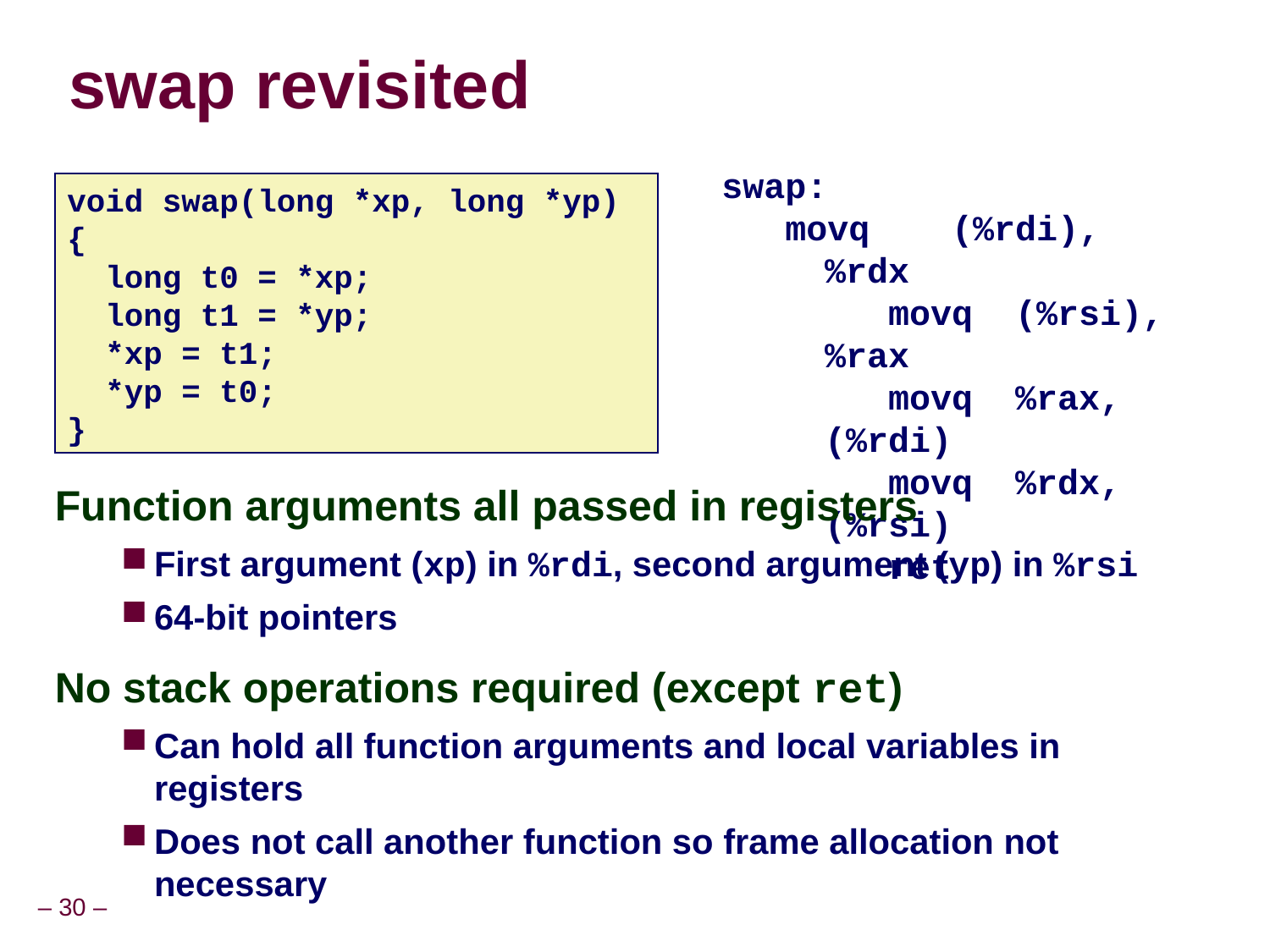

# swap revisited
swap:
movq	(%rdi), %rdx
		movq	(%rsi), %rax
		movq	%rax, (%rdi)
		movq	%rdx, (%rsi)
		ret

void swap(long *xp, long *yp)
{
  long t0 = *xp;
  long t1 = *yp;
  *xp = t1;
  *yp = t0;
}
Function arguments all passed in registers
First argument (xp) in %rdi, second argument (yp) in %rsi
64-bit pointers
No stack operations required (except ret)
Can hold all function arguments and local variables in registers
Does not call another function so frame allocation not necessary